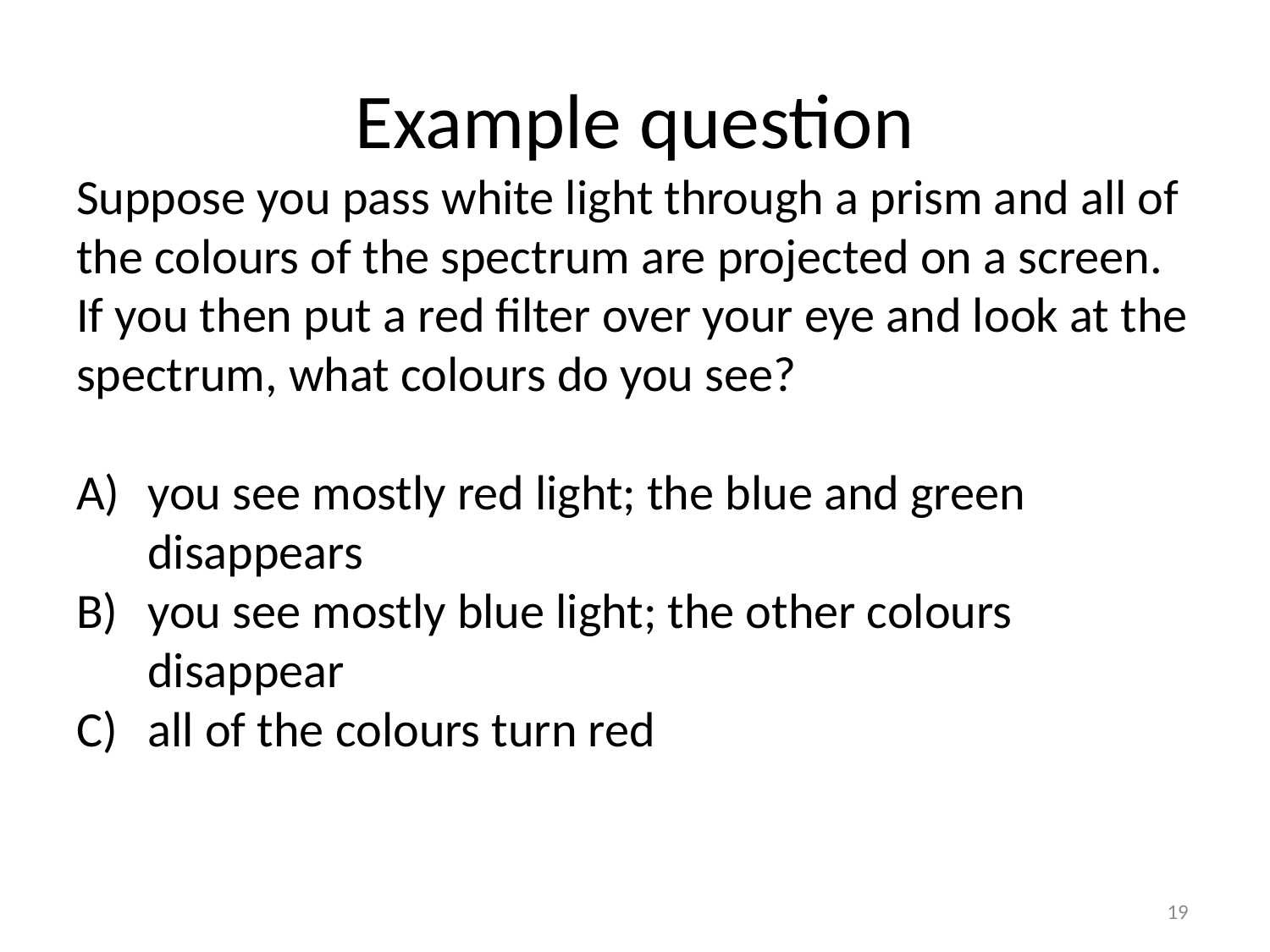

# Example question
Suppose you pass white light through a prism and all of the colours of the spectrum are projected on a screen. If you then put a red filter over your eye and look at the spectrum, what colours do you see?

you see mostly red light; the blue and green disappears
you see mostly blue light; the other colours disappear
all of the colours turn red
19